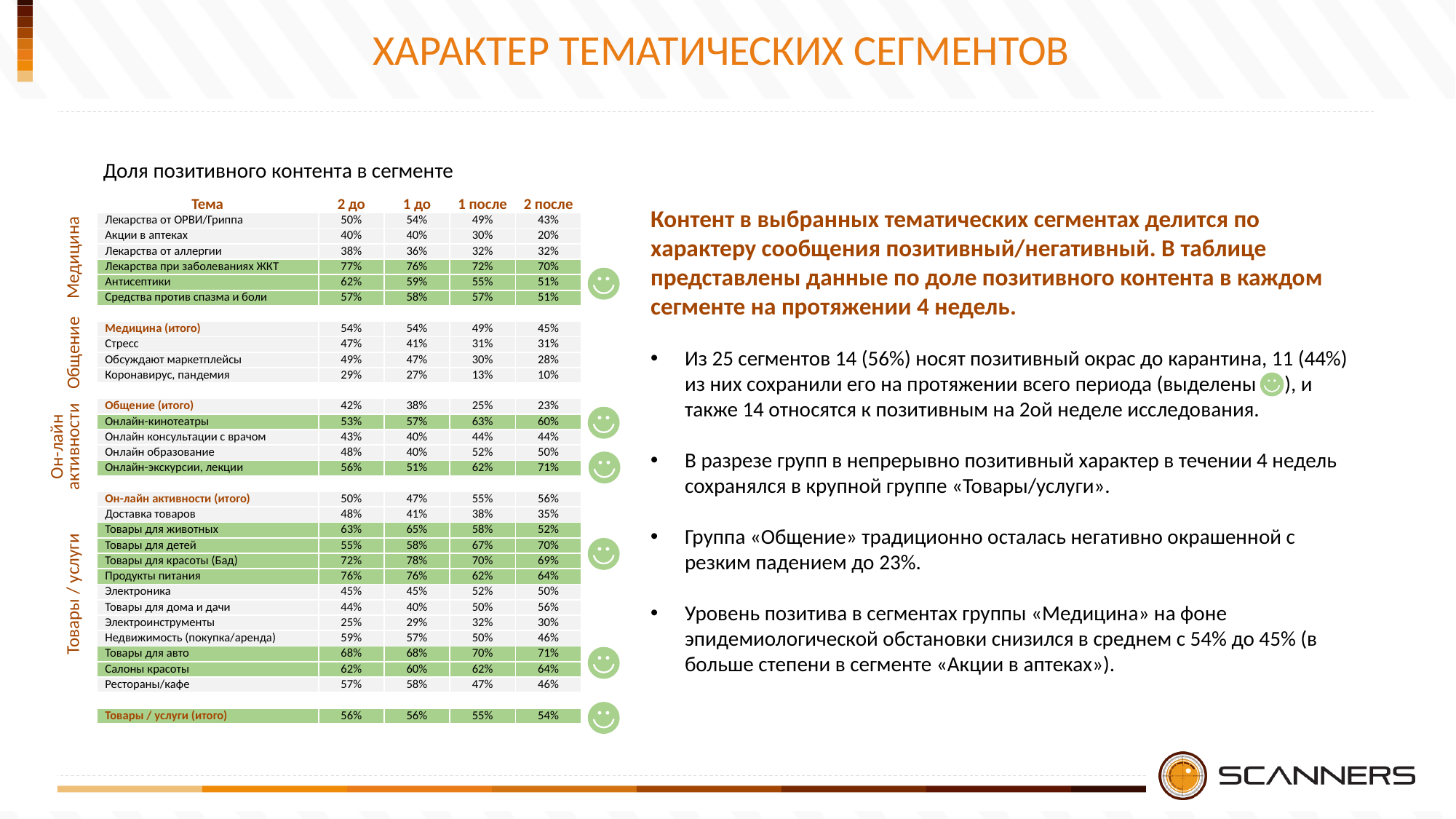

ХАРАКТЕР ТЕМАТИЧЕСКИХ СЕГМЕНТОВ

Доля позитивного контента в сегменте
| Тема | 2 до | 1 до | 1 после | 2 после |
| --- | --- | --- | --- | --- |
| Лекарства от ОРВИ/Гриппа | 50% | 54% | 49% | 43% |
| Акции в аптеках | 40% | 40% | 30% | 20% |
| Лекарства от аллергии | 38% | 36% | 32% | 32% |
| Лекарства при заболеваниях ЖКТ | 77% | 76% | 72% | 70% |
| Антисептики | 62% | 59% | 55% | 51% |
| Средства против спазма и боли | 57% | 58% | 57% | 51% |
|  |  |  |  |  |
| Медицина (итого) | 54% | 54% | 49% | 45% |
| Стресс | 47% | 41% | 31% | 31% |
| Обсуждают маркетплейсы | 49% | 47% | 30% | 28% |
| Коронавирус, пандемия | 29% | 27% | 13% | 10% |
|  |  |  |  |  |
| Общение (итого) | 42% | 38% | 25% | 23% |
| Онлайн-кинотеатры | 53% | 57% | 63% | 60% |
| Онлайн консультации с врачом | 43% | 40% | 44% | 44% |
| Онлайн образование | 48% | 40% | 52% | 50% |
| Онлайн-экскурсии, лекции | 56% | 51% | 62% | 71% |
|  |  |  |  |  |
| Он-лайн активности (итого) | 50% | 47% | 55% | 56% |
| Доставка товаров | 48% | 41% | 38% | 35% |
| Товары для животных | 63% | 65% | 58% | 52% |
| Товары для детей | 55% | 58% | 67% | 70% |
| Товары для красоты (Бад) | 72% | 78% | 70% | 69% |
| Продукты питания | 76% | 76% | 62% | 64% |
| Электроника | 45% | 45% | 52% | 50% |
| Товары для дома и дачи | 44% | 40% | 50% | 56% |
| Электроинструменты | 25% | 29% | 32% | 30% |
| Недвижимость (покупка/аренда) | 59% | 57% | 50% | 46% |
| Товары для авто | 68% | 68% | 70% | 71% |
| Салоны красоты | 62% | 60% | 62% | 64% |
| Рестораны/кафе | 57% | 58% | 47% | 46% |
|  |  |  |  |  |
| Товары / услуги (итого) | 56% | 56% | 55% | 54% |
Контент в выбранных тематических сегментах делится по характеру сообщения позитивный/негативный. В таблице представлены данные по доле позитивного контента в каждом сегменте на протяжении 4 недель.

Из 25 сегментов 14 (56%) носят позитивный окрас до карантина, 11 (44%) из них сохранили его на протяжении всего периода (выделены      ), и также 14 относятся к позитивным на 2ой неделе исследования.

В разрезе групп в непрерывно позитивный характер в течении 4 недель сохранялся в крупной группе «Товары/услуги».

Группа «Общение» традиционно осталась негативно окрашенной с резким падением до 23%.

Уровень позитива в сегментах группы «Медицина» на фоне эпидемиологической обстановки снизился в среднем с 54% до 45% (в больше степени в сегменте «Акции в аптеках»).
Медицина

Общение

Он-лайн
активности

Товары / услуги